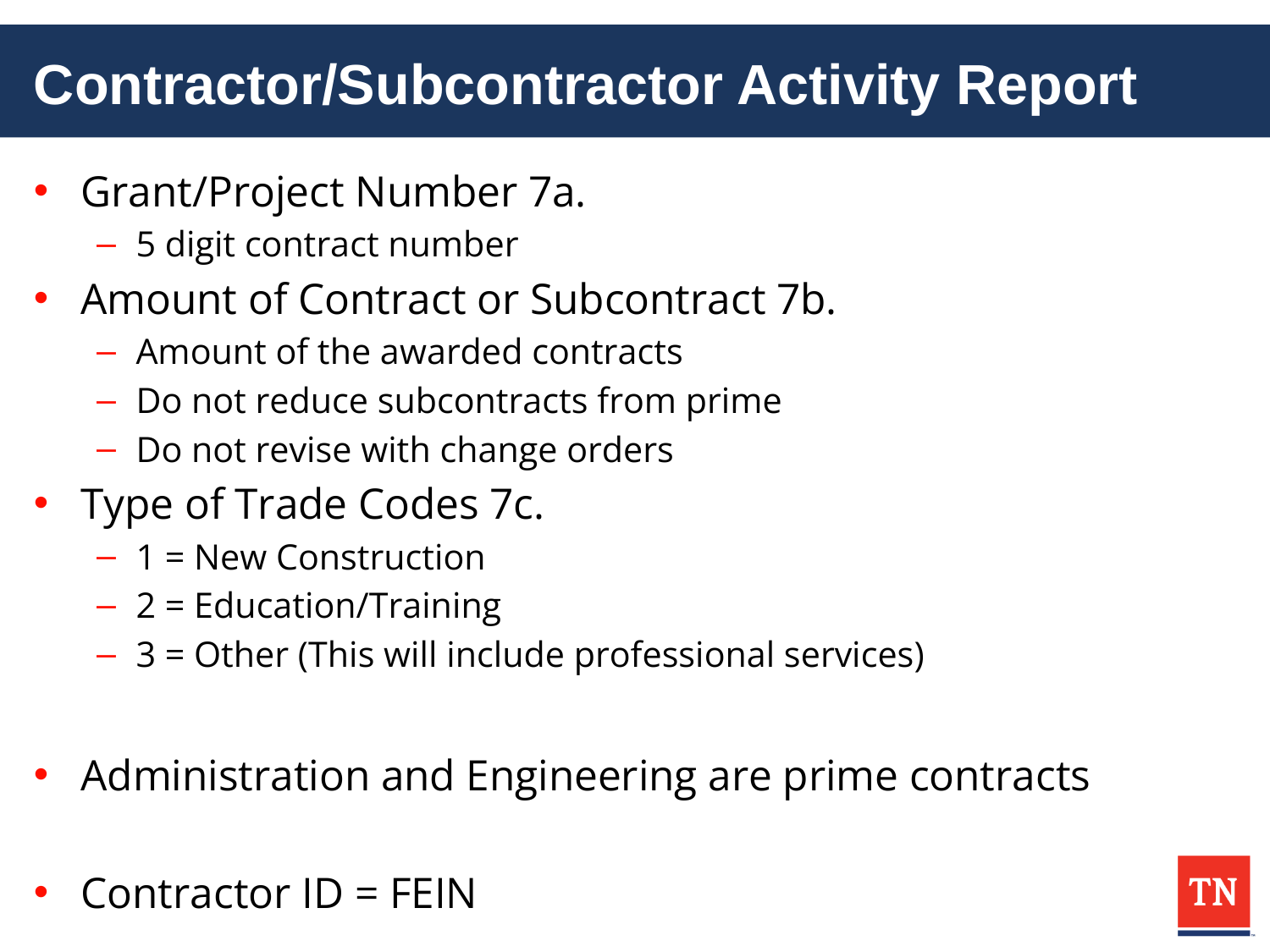

# Contractor/Subcontractor Activity Report
Grant/Project Number 7a.
5 digit contract number
Amount of Contract or Subcontract 7b.
Amount of the awarded contracts
Do not reduce subcontracts from prime
Do not revise with change orders
Type of Trade Codes 7c.
1 = New Construction
2 = Education/Training
3 = Other (This will include professional services)

Administration and Engineering are prime contracts

Contractor ID = FEIN